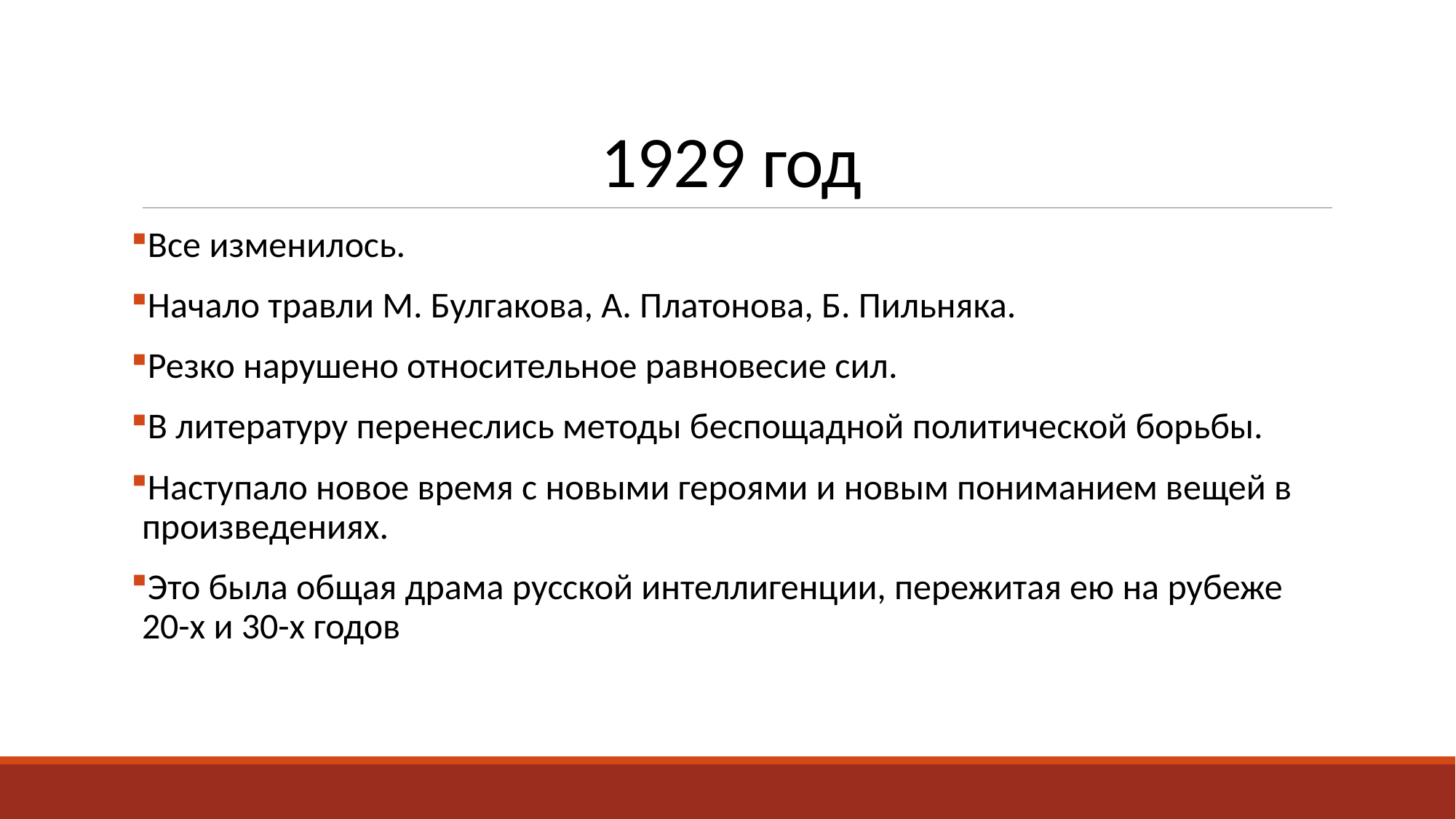

# 1929 год
Все изменилось.
Начало травли М. Булгакова, А. Платонова, Б. Пильняка.
Резко нарушено относительное равновесие сил.
В литературу перенеслись методы беспощадной политической борьбы.
Наступало новое время с новыми героями и новым пониманием вещей в произведениях.
Это была общая драма русской интеллигенции, пережитая ею на рубеже 20-х и 30-х годов